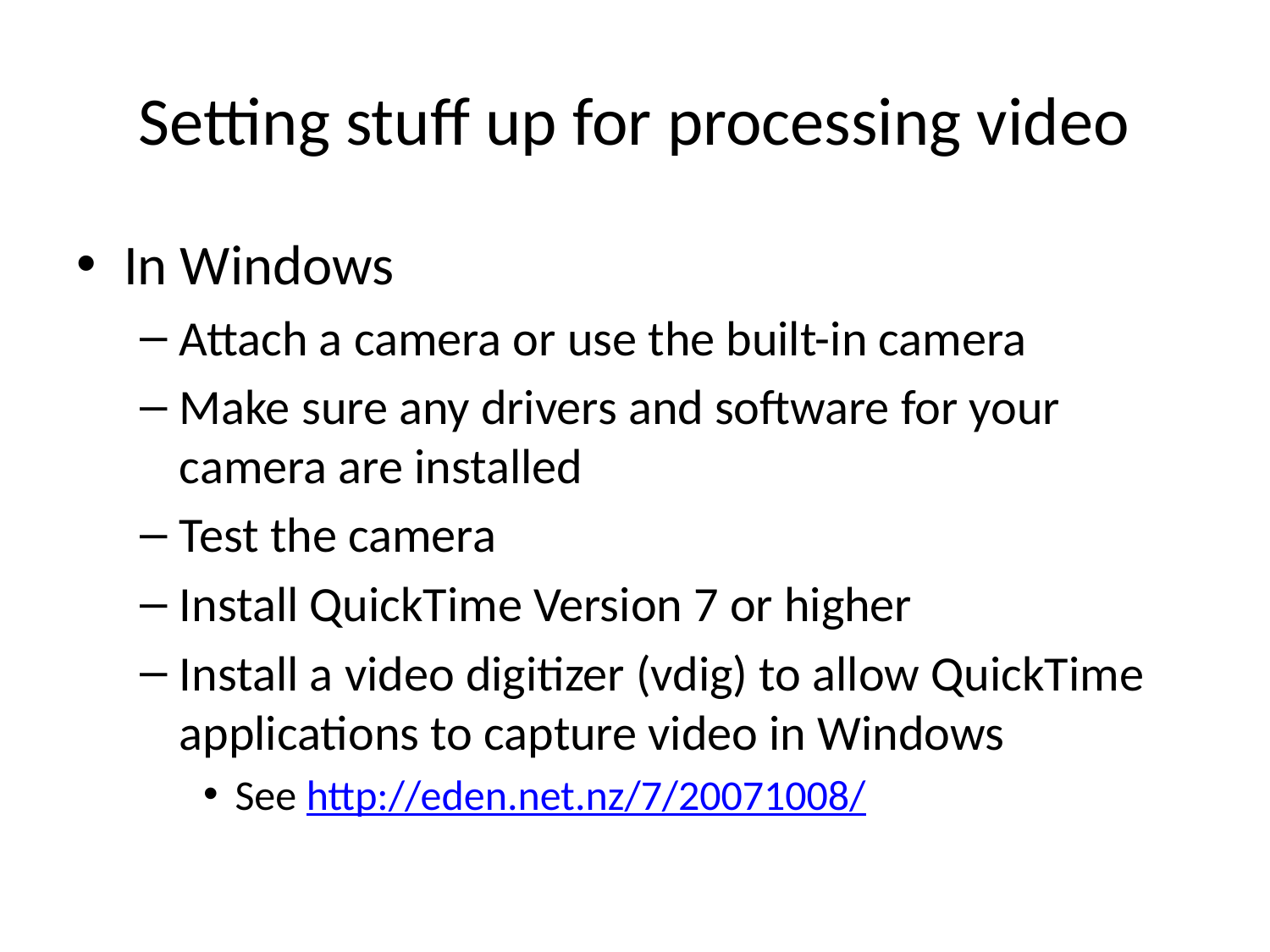

# Setting stuff up for processing video
In Windows
Attach a camera or use the built-in camera
Make sure any drivers and software for your camera are installed
Test the camera
Install QuickTime Version 7 or higher
Install a video digitizer (vdig) to allow QuickTime applications to capture video in Windows
See http://eden.net.nz/7/20071008/